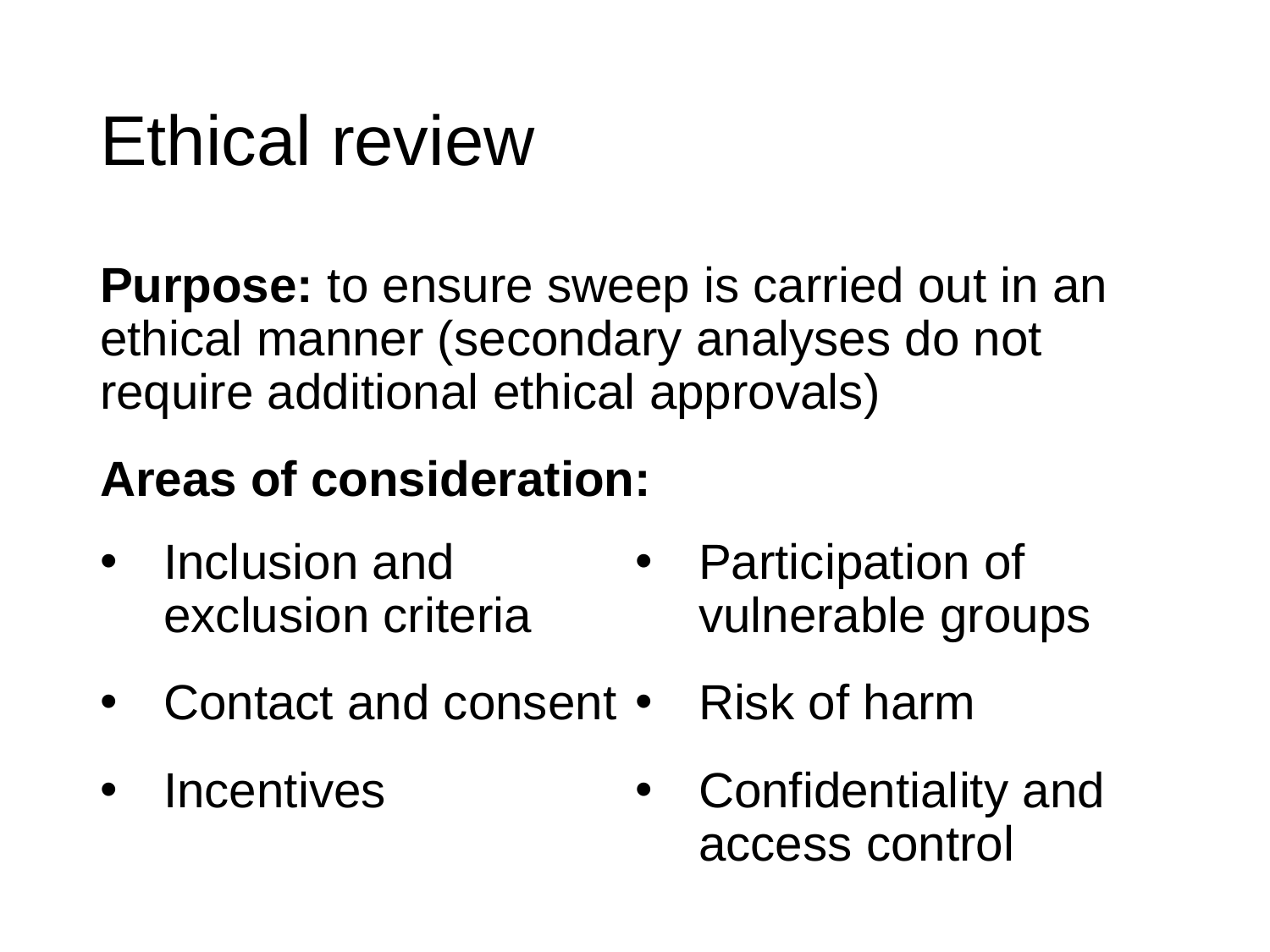

# Ethical review
Purpose: to ensure sweep is carried out in an ethical manner (secondary analyses do not require additional ethical approvals)
Areas of consideration:
Inclusion and exclusion criteria
Contact and consent
Incentives

Participation of vulnerable groups
Risk of harm
Confidentiality and access control